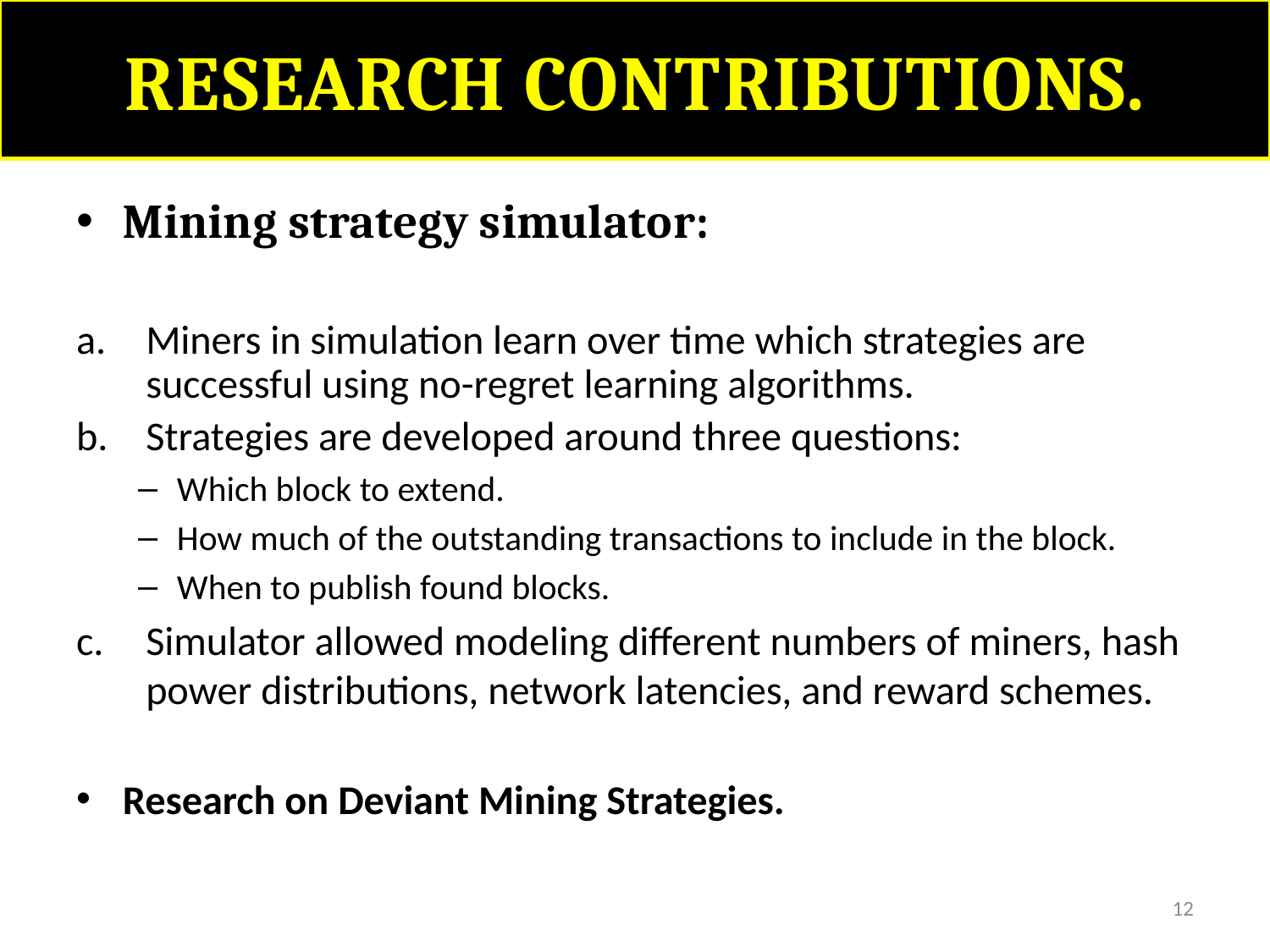

# RESEARCH CONTRIBUTIONS.
Mining strategy simulator:

Miners in simulation learn over time which strategies are successful using no-regret learning algorithms.
Strategies are developed around three questions:
Which block to extend.
How much of the outstanding transactions to include in the block.
When to publish found blocks.
Simulator allowed modeling different numbers of miners, hash power distributions, network latencies, and reward schemes.

Research on Deviant Mining Strategies.

12